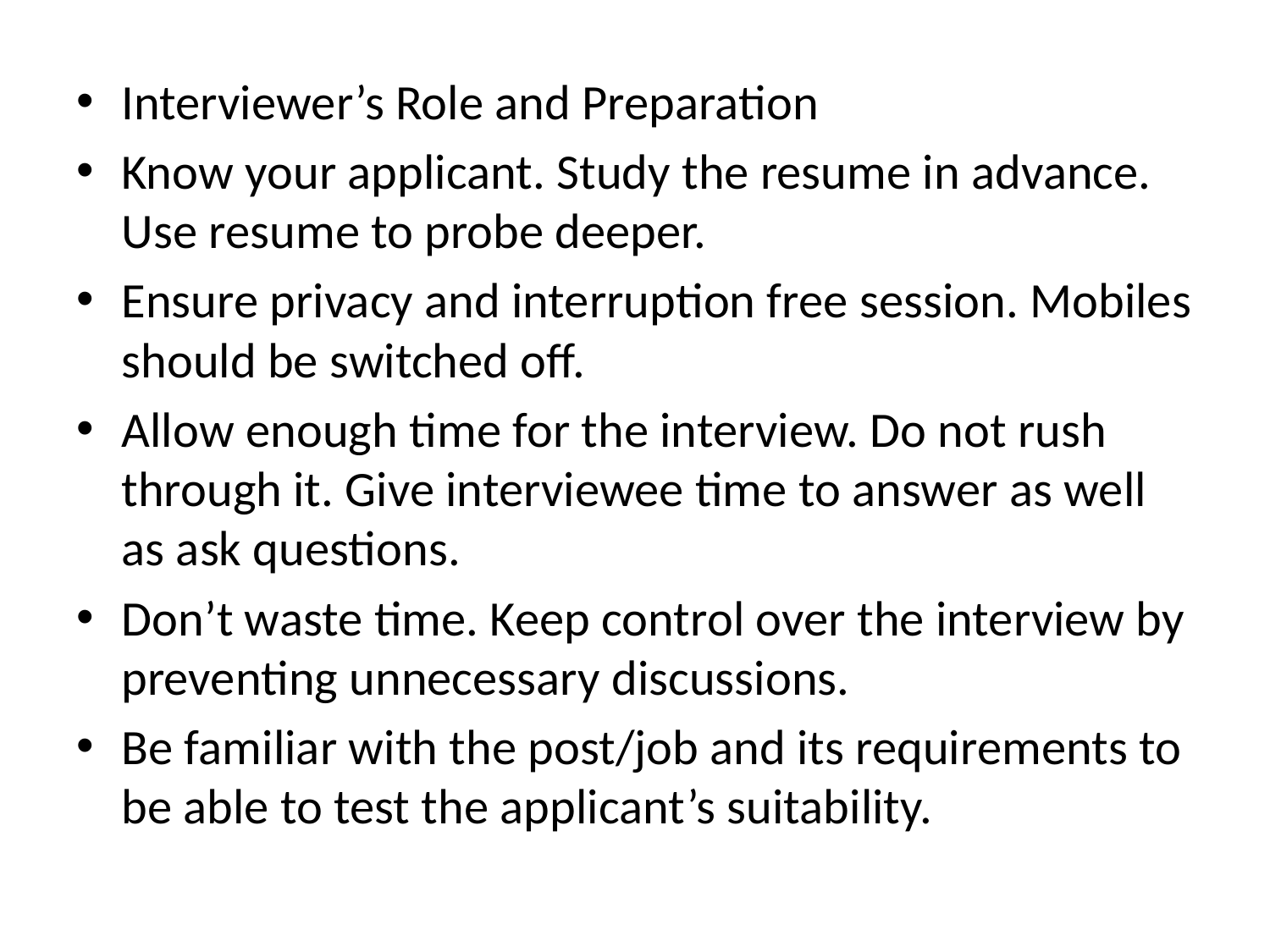

Interviewer’s Role and Preparation
Know your applicant. Study the resume in advance. Use resume to probe deeper.
Ensure privacy and interruption free session. Mobiles should be switched off.
Allow enough time for the interview. Do not rush through it. Give interviewee time to answer as well as ask questions.
Don’t waste time. Keep control over the interview by preventing unnecessary discussions.
Be familiar with the post/job and its requirements to be able to test the applicant’s suitability.